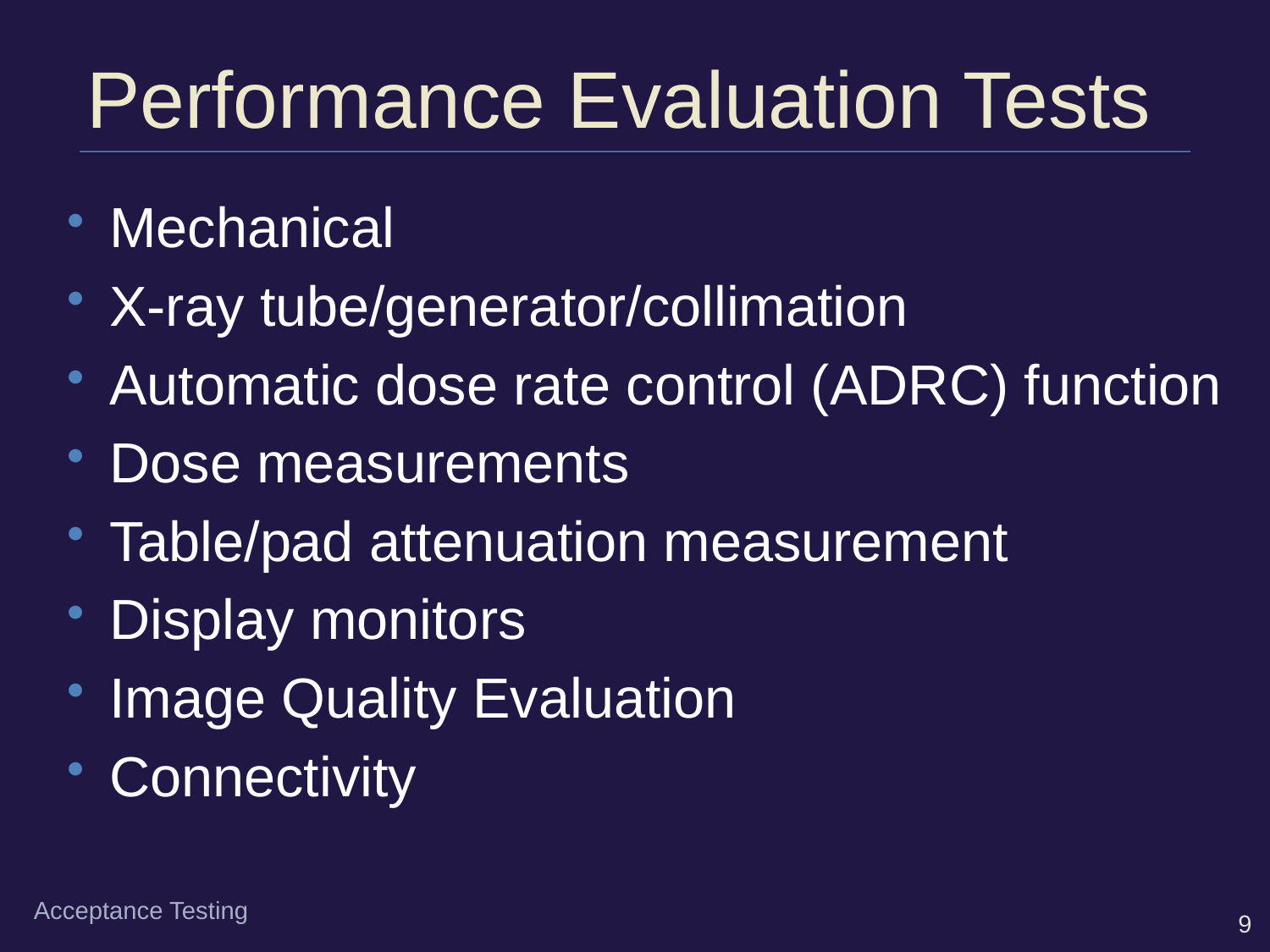

# Performance Evaluation Tests
Mechanical
X-ray tube/generator/collimation
Automatic dose rate control (ADRC) function
Dose measurements
Table/pad attenuation measurement
Display monitors
Image Quality Evaluation
Connectivity
Acceptance Testing
9